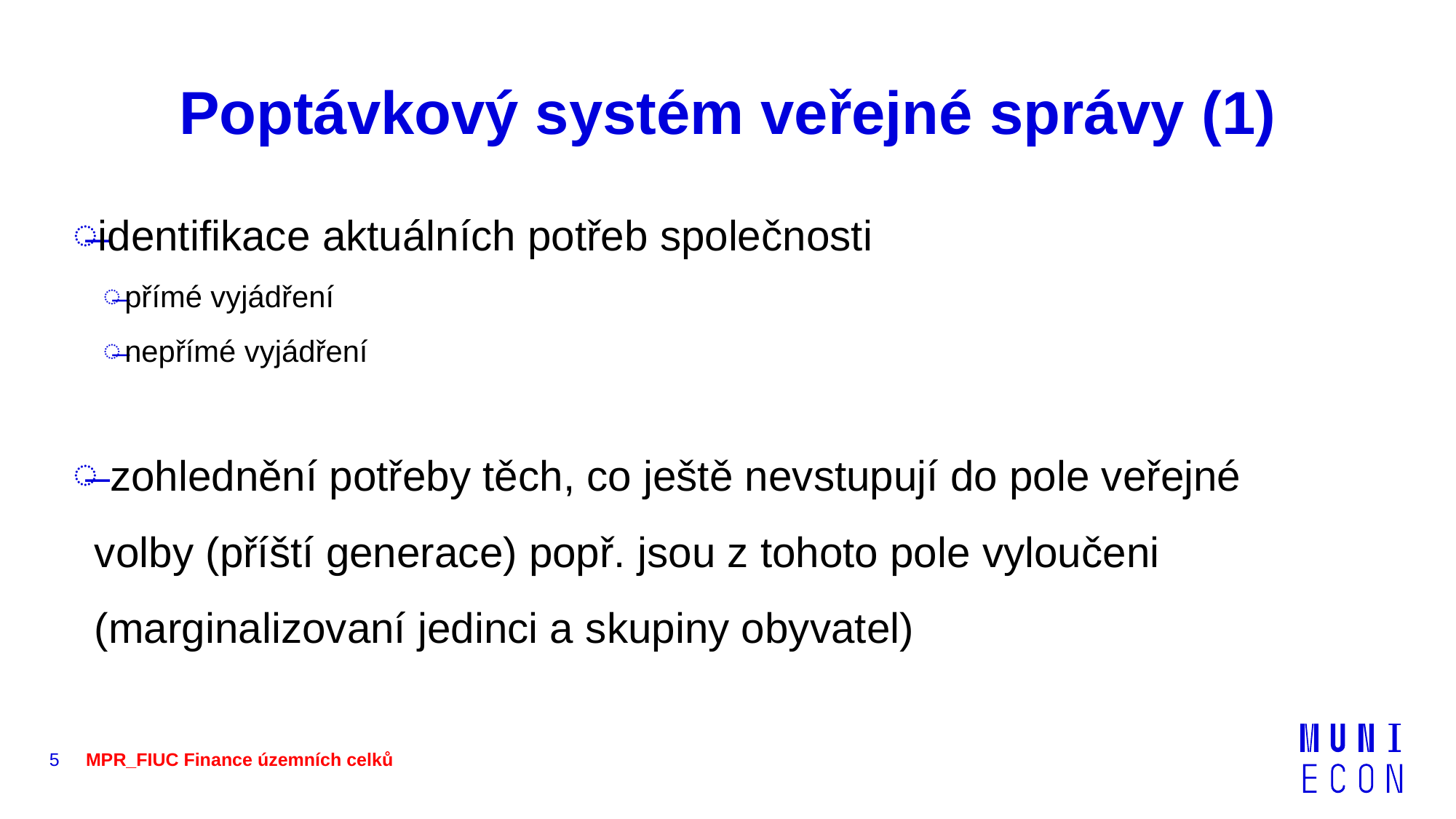

# Poptávkový systém veřejné správy (1)
identifikace aktuálních potřeb společnosti
přímé vyjádření
nepřímé vyjádření

 zohlednění potřeby těch, co ještě nevstupují do pole veřejné volby (příští generace) popř. jsou z tohoto pole vyloučeni (marginalizovaní jedinci a skupiny obyvatel)

5
MPR_FIUC Finance územních celků